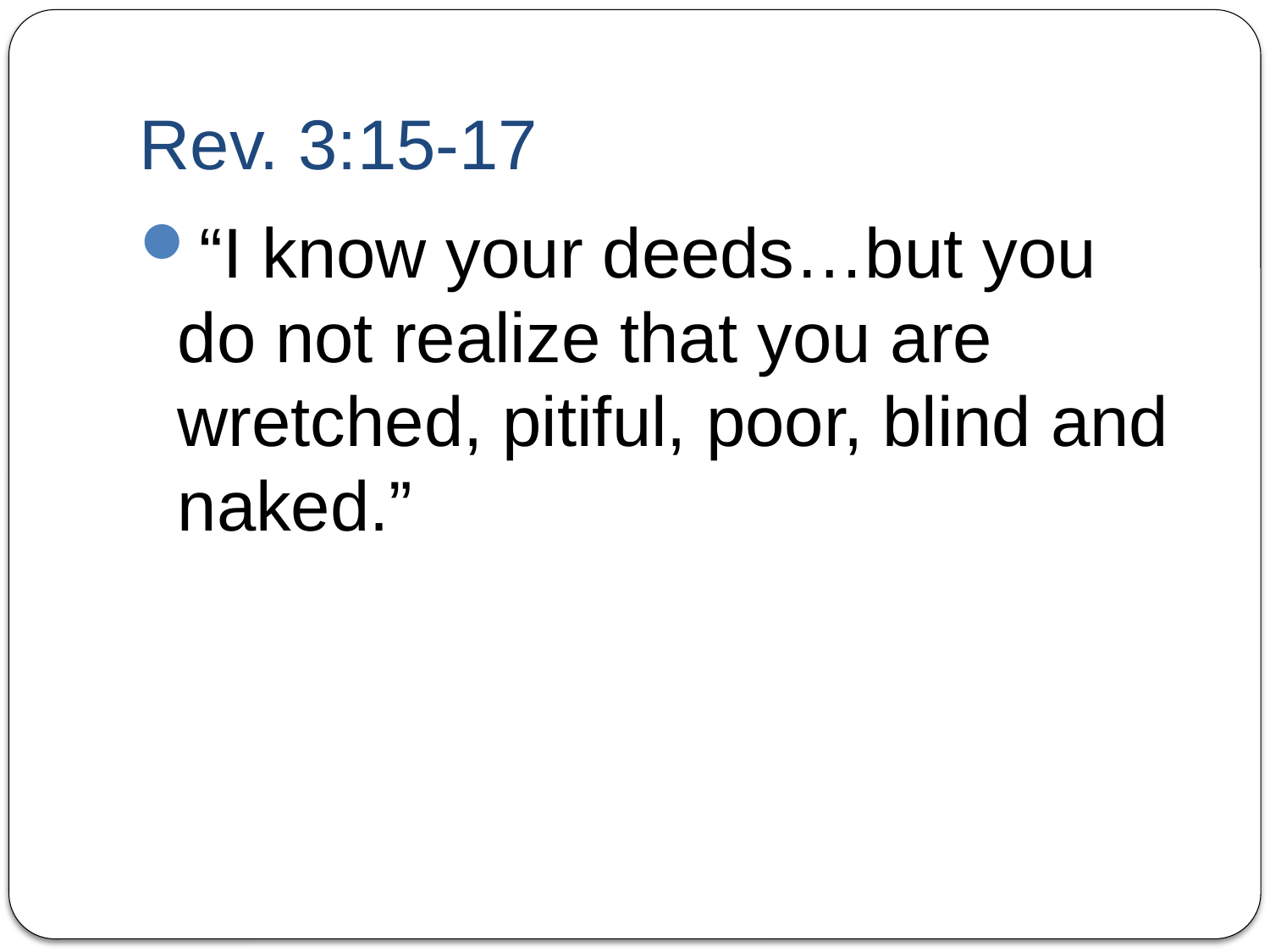

# Rev. 3:15-17
“I know your deeds…but you do not realize that you are wretched, pitiful, poor, blind and naked.”